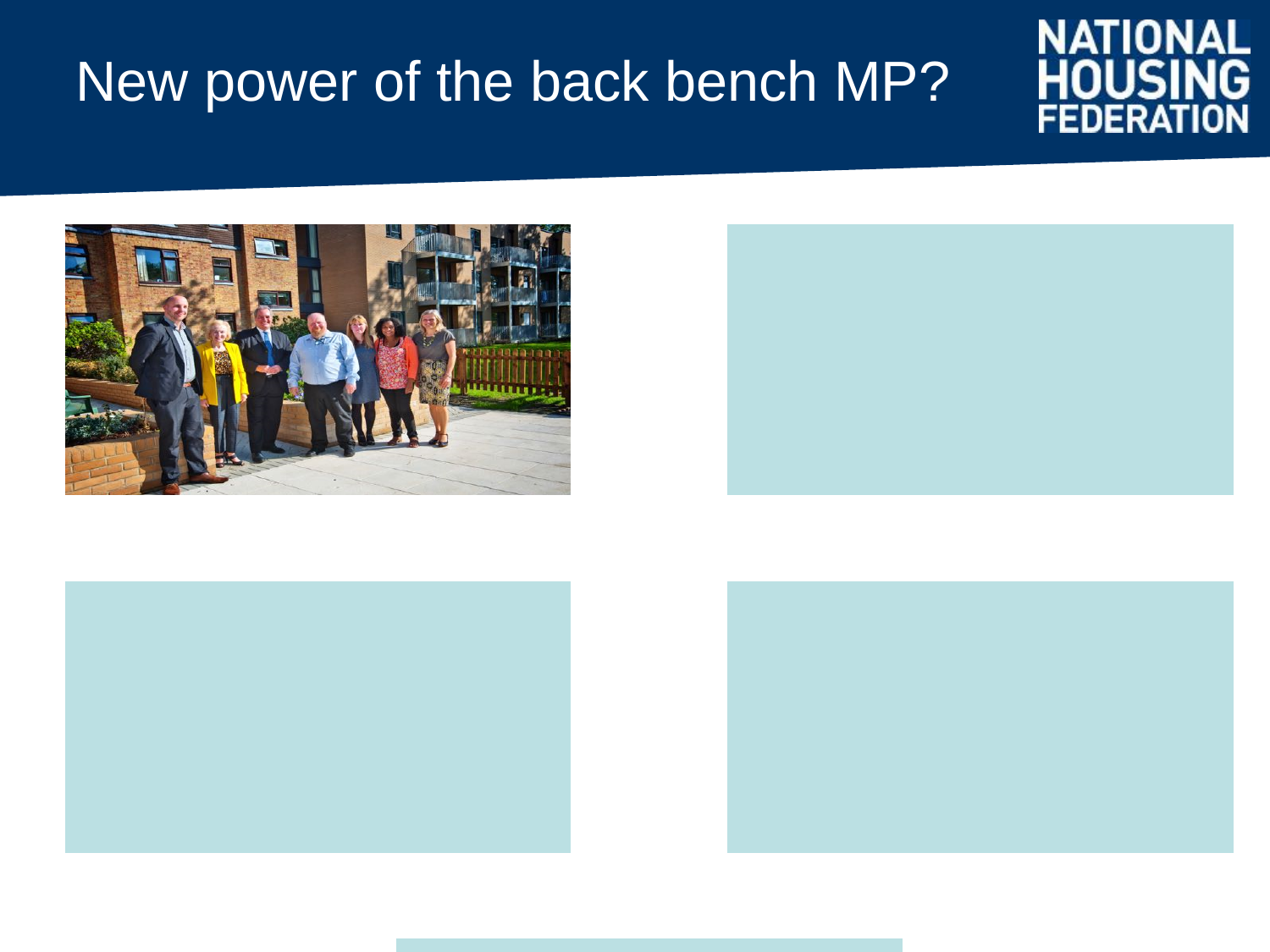

# New power of the back bench MP?